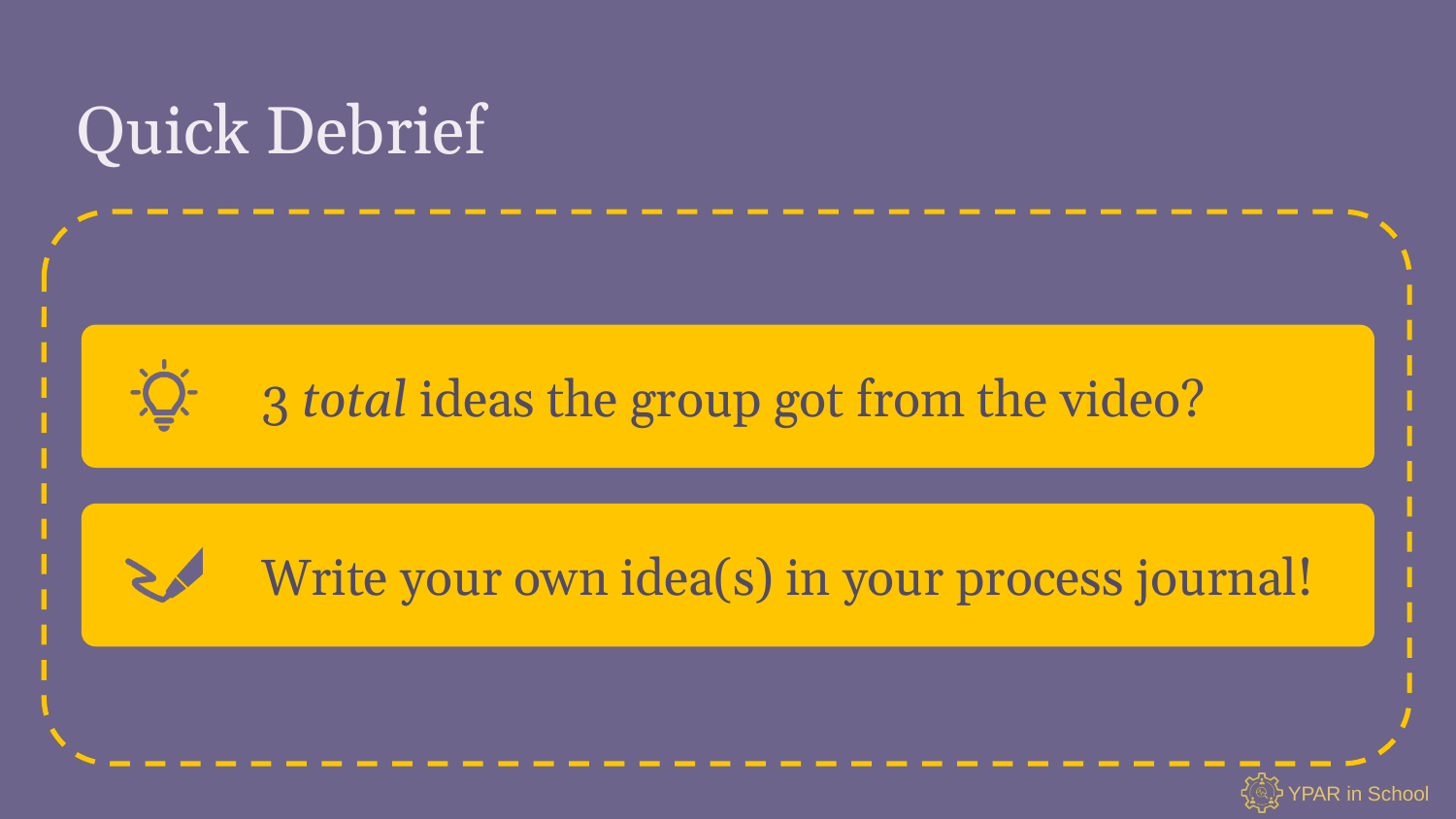

# Quick Debrief

3 total ideas the group got from the video?
Write your own idea(s) in your process journal!